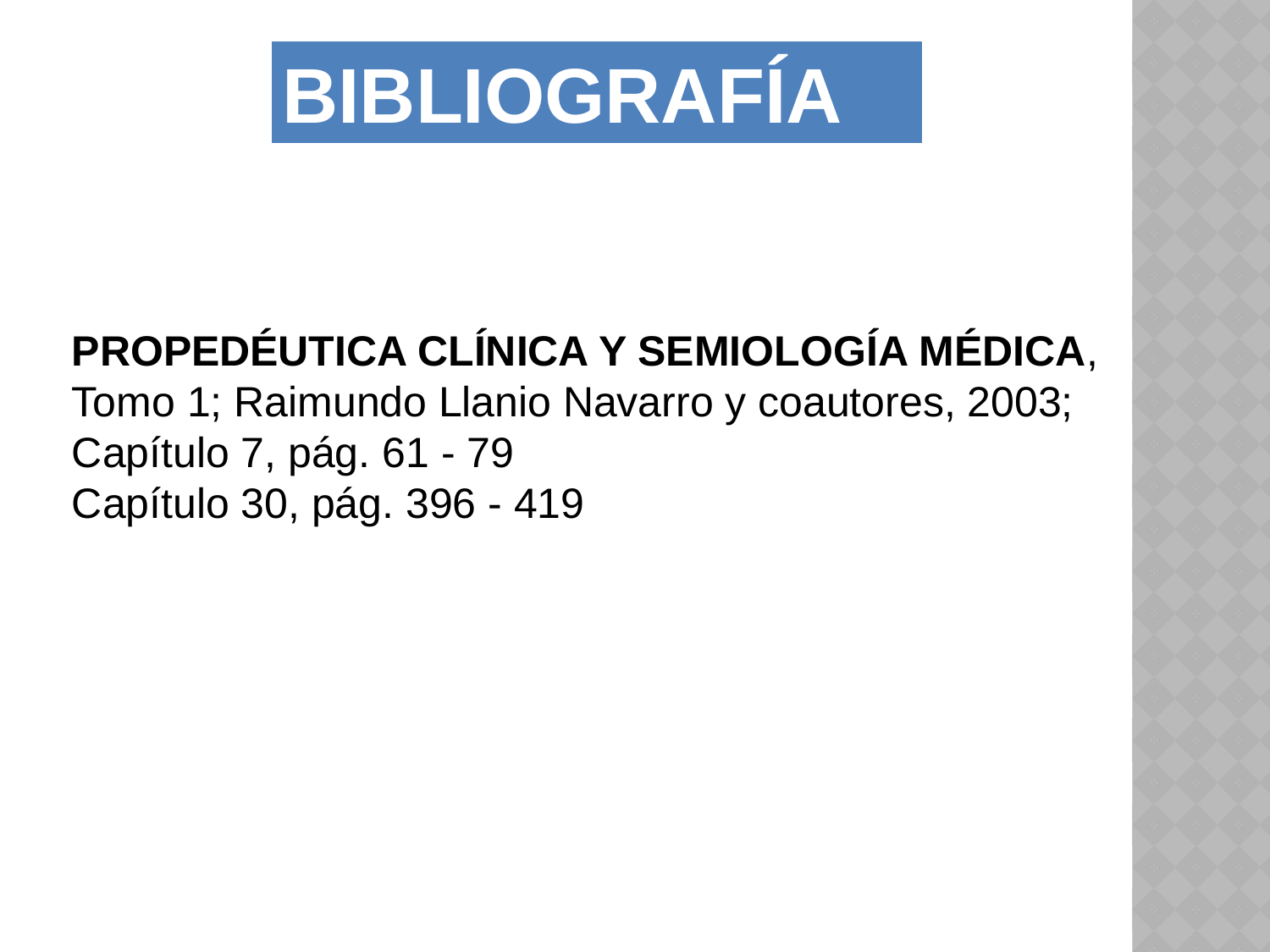

BIBLIOGRAFÍA
PROPEDÉUTICA CLÍNICA Y SEMIOLOGÍA MÉDICA,
Tomo 1; Raimundo Llanio Navarro y coautores, 2003;
Capítulo 7, pág. 61 - 79
Capítulo 30, pág. 396 - 419